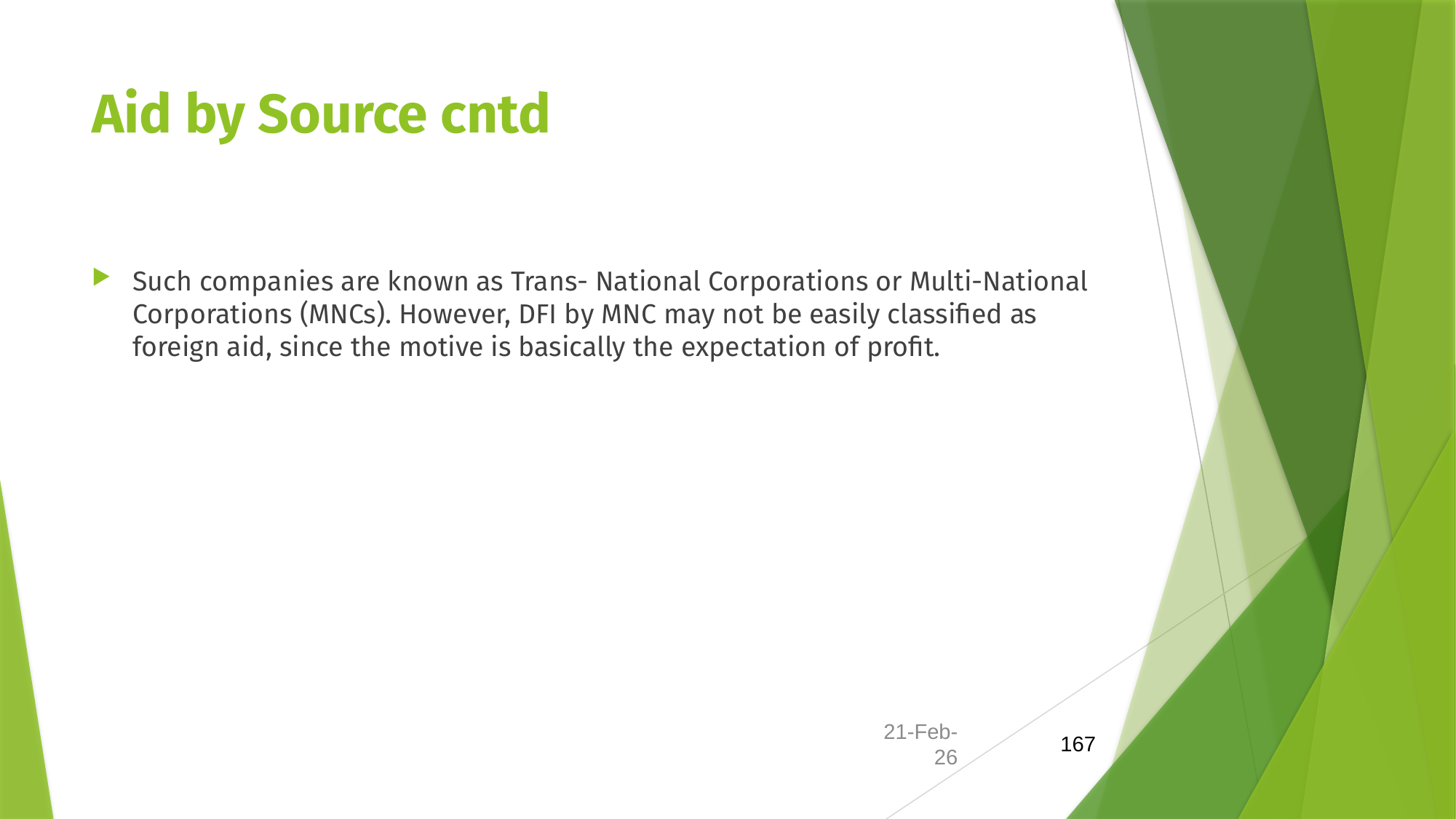

# Aid by Source cntd
Such companies are known as Trans- National Corporations or Multi-National Corporations (MNCs). However, DFI by MNC may not be easily classified as foreign aid, since the motive is basically the expectation of profit.

21-Feb-26
167